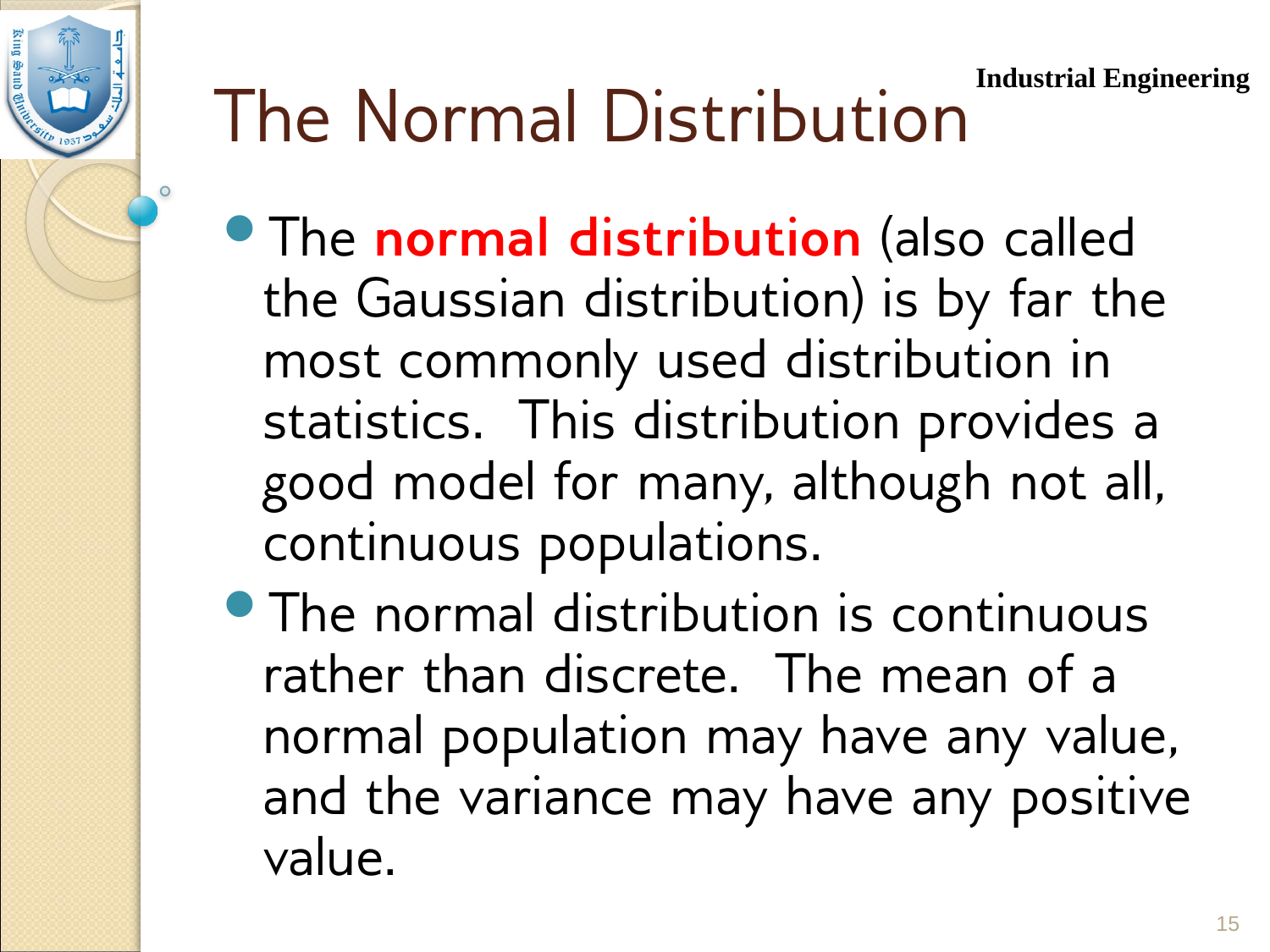

# The Normal Distribution
The normal distribution (also called the Gaussian distribution) is by far the most commonly used distribution in statistics.  This distribution provides a good model for many, although not all, continuous populations.
The normal distribution is continuous rather than discrete.  The mean of a normal population may have any value, and the variance may have any positive value.
15